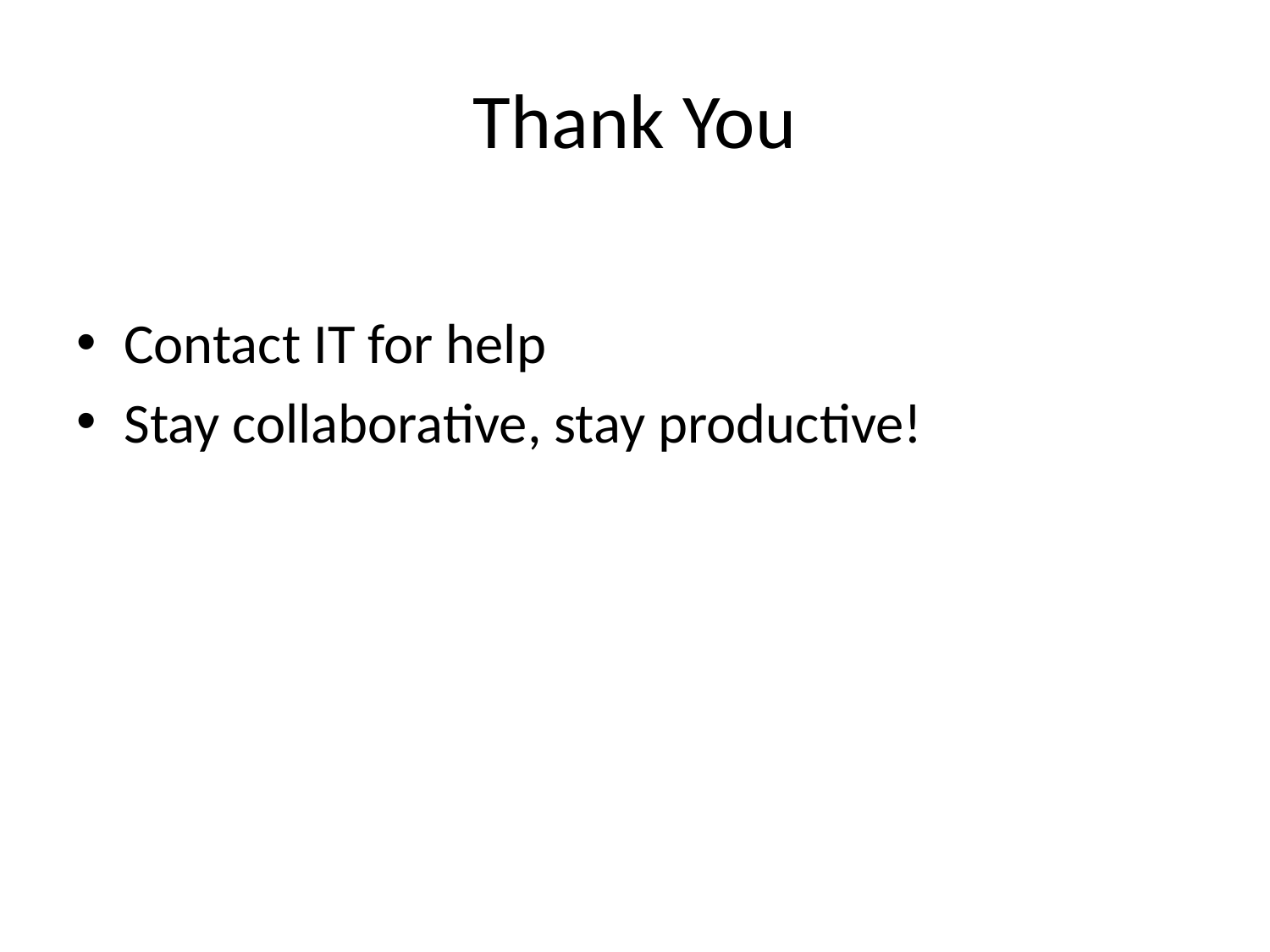

# Thank You

Contact IT for help
Stay collaborative, stay productive!